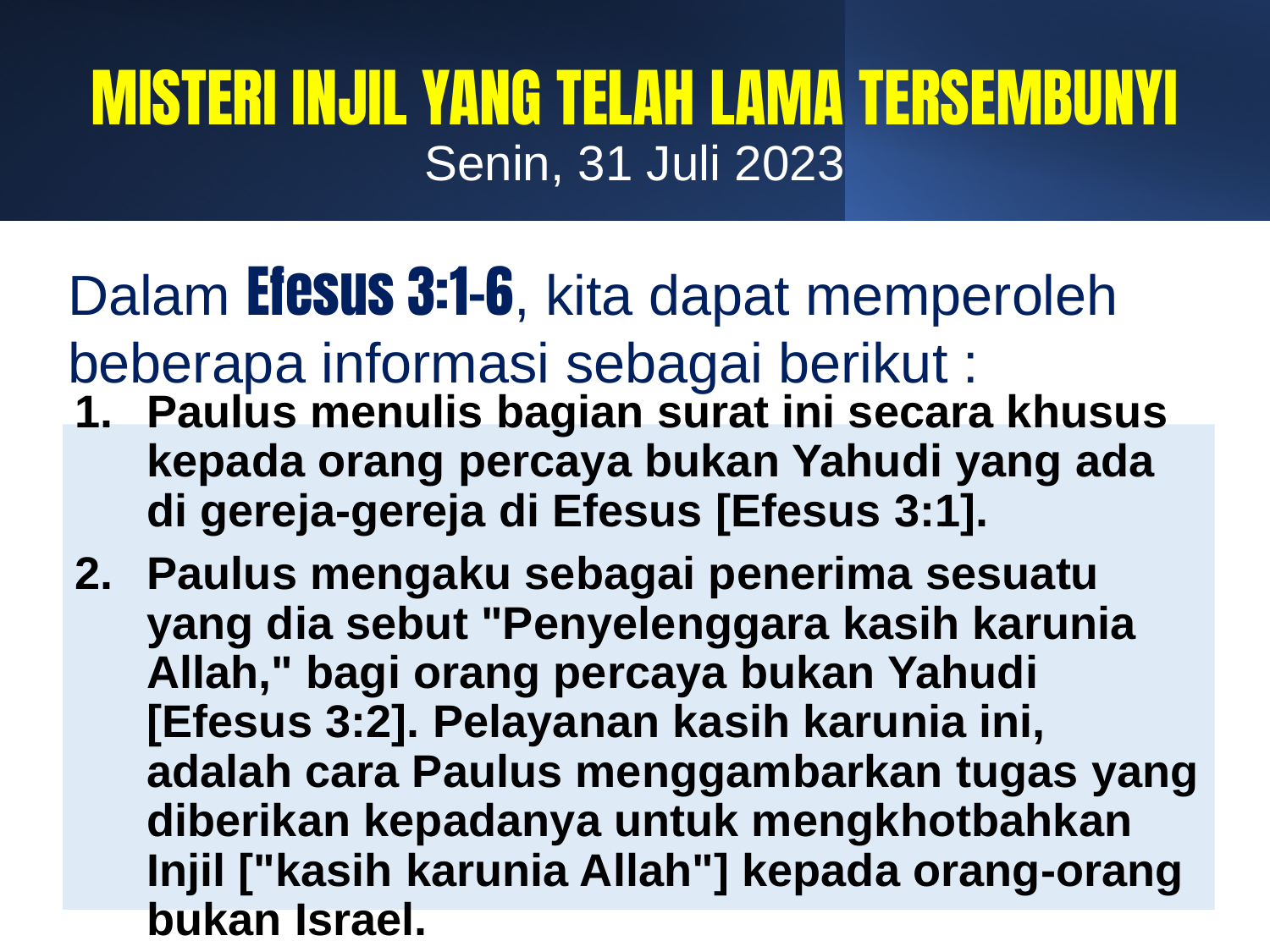

# MISTERI INJIL YANG TELAH LAMA TERSEMBUNYI Senin, 31 Juli 2023
Dalam Efesus 3:1-6, kita dapat memperoleh beberapa informasi sebagai berikut :
Paulus menulis bagian surat ini secara khusus kepada orang percaya bukan Yahudi yang ada di gereja-gereja di Efesus [Efesus 3:1].
Paulus mengaku sebagai penerima sesuatu yang dia sebut "Penyelenggara kasih karunia Allah," bagi orang percaya bukan Yahudi [Efesus 3:2]. Pelayanan kasih karunia ini, adalah cara Paulus menggambarkan tugas yang diberikan kepadanya untuk mengkhotbahkan Injil ["kasih karunia Allah"] kepada orang-orang bukan Israel.